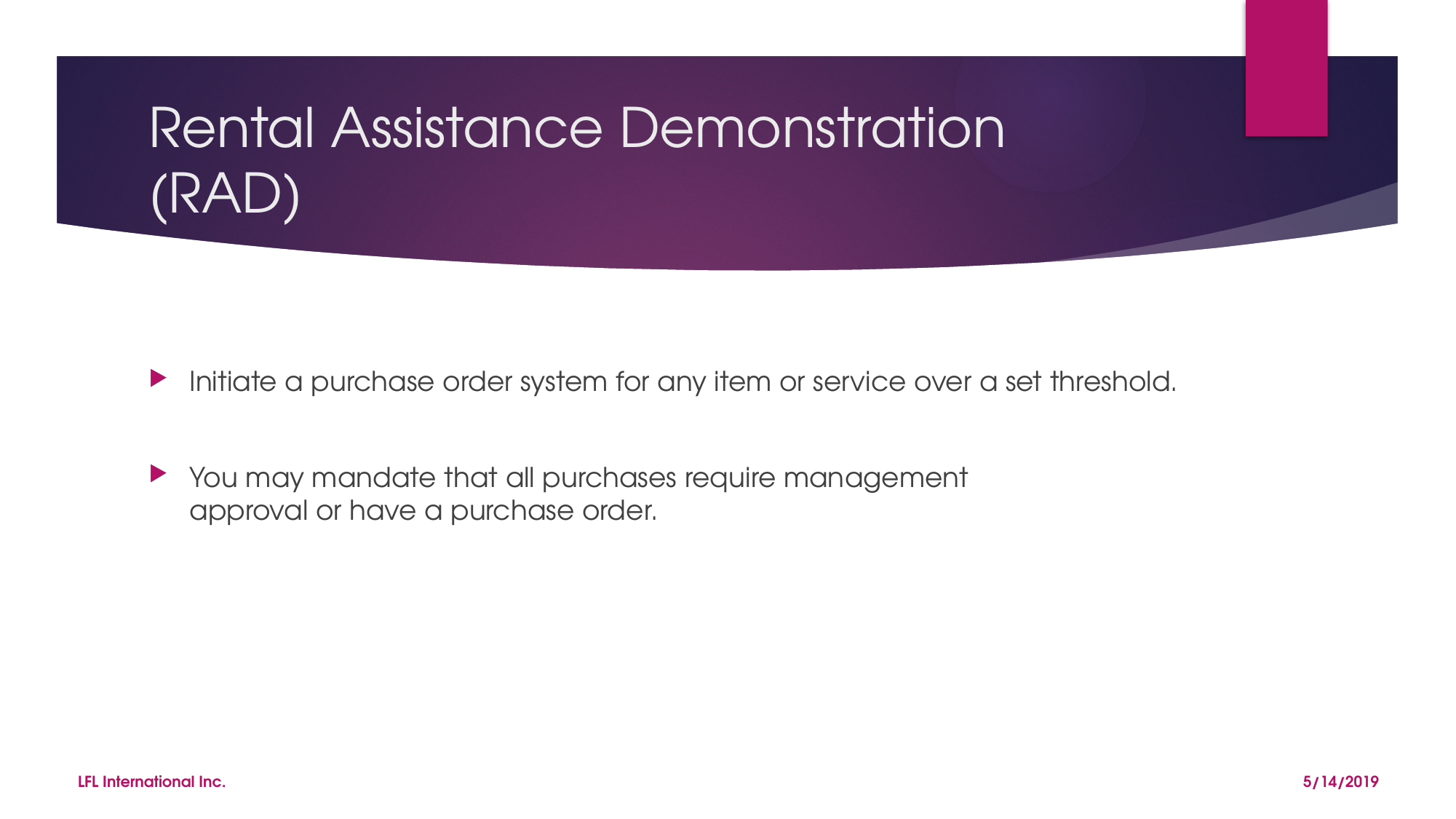

# Rental Assistance Demonstration (RAD)

Initiate a purchase order system for any item or service over a set threshold.

You may mandate that all purchases require management approval or have a purchase order.

LFL International Inc.
5/14/2019